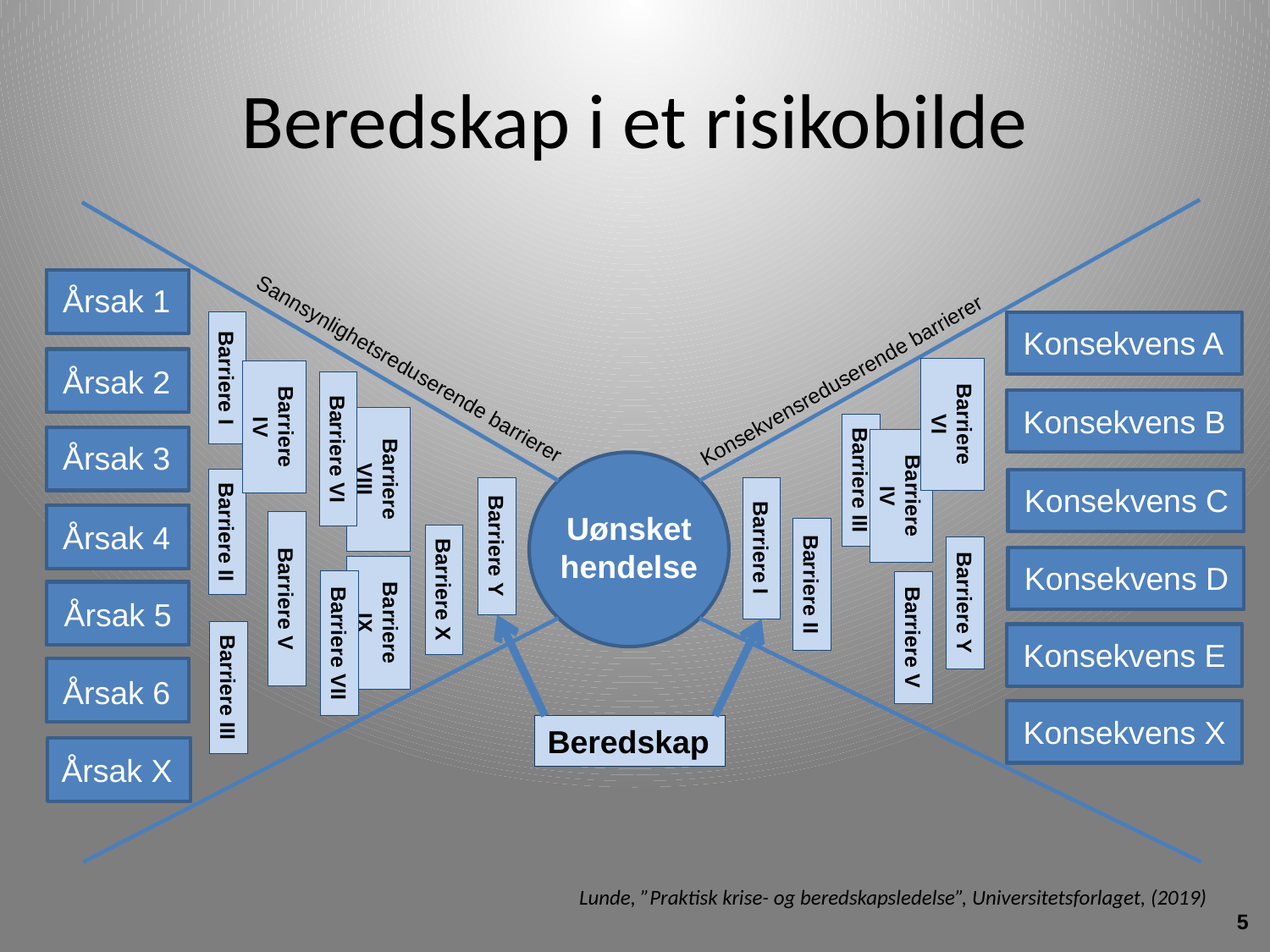

# Beredskap i et risikobilde

Årsak 1

Konsekvens A

Sannsynlighetsreduserende barrierer
Årsak 2
Barriere I
Konsekvensreduserende barrierer

Konsekvens B
Barriere VI
Barriere IV

Barriere VI
Årsak 3

Barriere VIII
Barriere III

Konsekvens C
Barriere IV
Uønsket hendelse

Årsak 4
Barriere II
Barriere Y
Barriere I

Konsekvens D
Barriere II
Barriere X
Barriere V

Barriere Y
Årsak 5
Barriere IX
Barriere V
Barriere VII

Konsekvens E

Årsak 6
Barriere III

Konsekvens X
Beredskap

Årsak X
Lunde, ”Praktisk krise- og beredskapsledelse”, Universitetsforlaget, (2019)
5